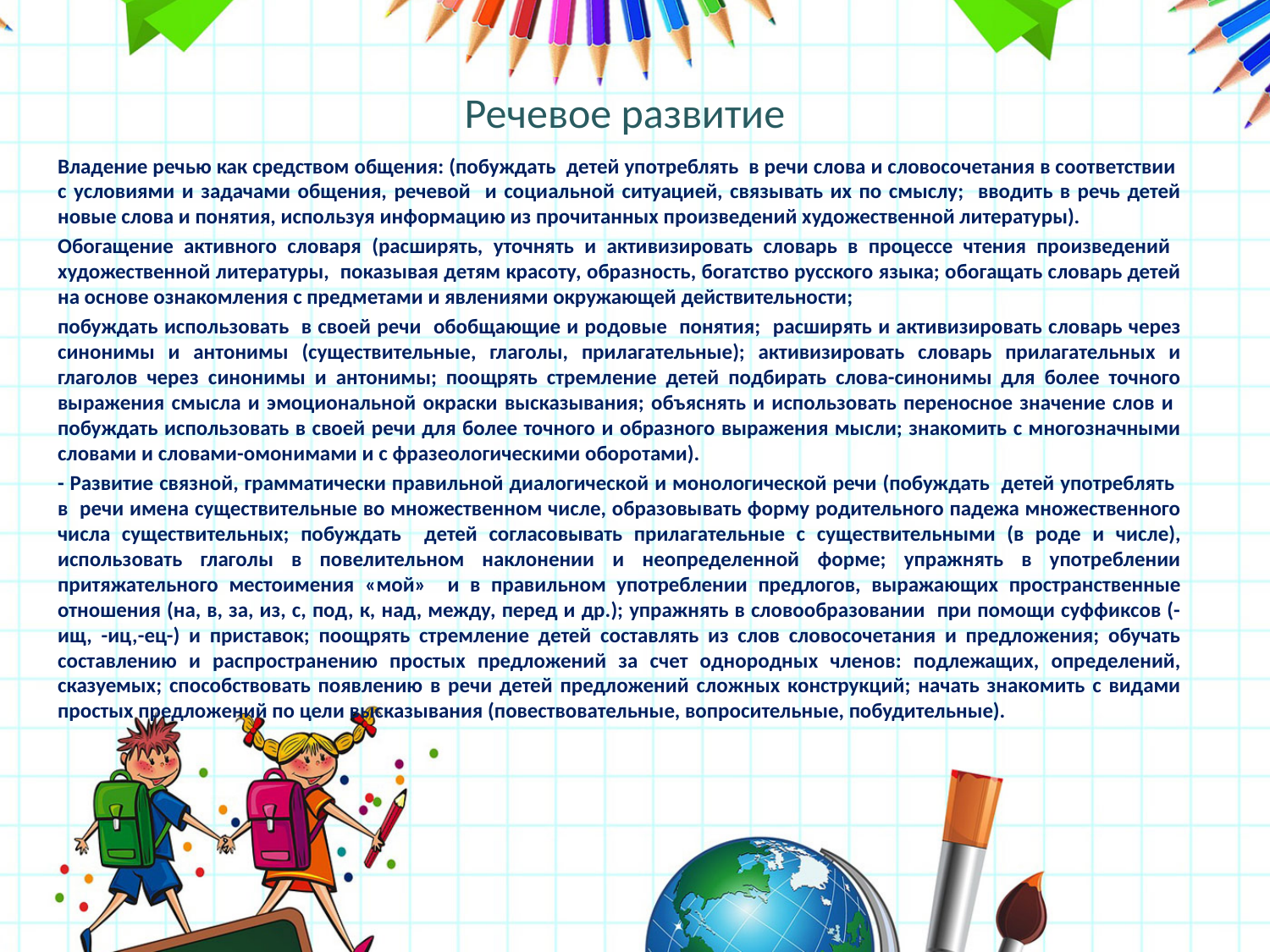

# Речевое развитие
Владение речью как средством общения: (побуждать  детей употреблять  в речи слова и словосочетания в соответствии  с условиями и задачами общения, речевой  и социальной ситуацией, связывать их по смыслу;  вводить в речь детей новые слова и понятия, используя информацию из прочитанных произведений художественной литературы).
Обогащение активного словаря (расширять, уточнять и активизировать словарь в процессе чтения произведений  художественной литературы,  показывая детям красоту, образность, богатство русского языка; обогащать словарь детей на основе ознакомления с предметами и явлениями окружающей действительности;
побуждать использовать  в своей речи  обобщающие и родовые  понятия;  расширять и активизировать словарь через синонимы и антонимы (существительные, глаголы, прилагательные); активизировать словарь прилагательных и глаголов через синонимы и антонимы; поощрять стремление детей подбирать слова-синонимы для более точного выражения смысла и эмоциональной окраски высказывания; объяснять и использовать переносное значение слов и  побуждать использовать в своей речи для более точного и образного выражения мысли; знакомить с многозначными словами и словами-омонимами и с фразеологическими оборотами).
- Развитие связной, грамматически правильной диалогической и монологической речи (побуждать  детей употреблять  в  речи имена существительные во множественном числе, образовывать форму родительного падежа множественного числа существительных; побуждать  детей согласовывать прилагательные с существительными (в роде и числе), использовать глаголы в повелительном наклонении и неопределенной форме; упражнять в употреблении притяжательного местоимения «мой»  и в правильном употреблении предлогов, выражающих пространственные отношения (на, в, за, из, с, под, к, над, между, перед и др.); упражнять в словообразовании  при помощи суффиксов (- ищ, -иц,-ец-) и приставок; поощрять стремление детей составлять из слов словосочетания и предложения; обучать составлению и распространению простых предложений за счет однородных членов: подлежащих, определений, сказуемых; способствовать появлению в речи детей предложений сложных конструкций; начать знакомить с видами простых предложений по цели высказывания (повествовательные, вопросительные, побудительные).